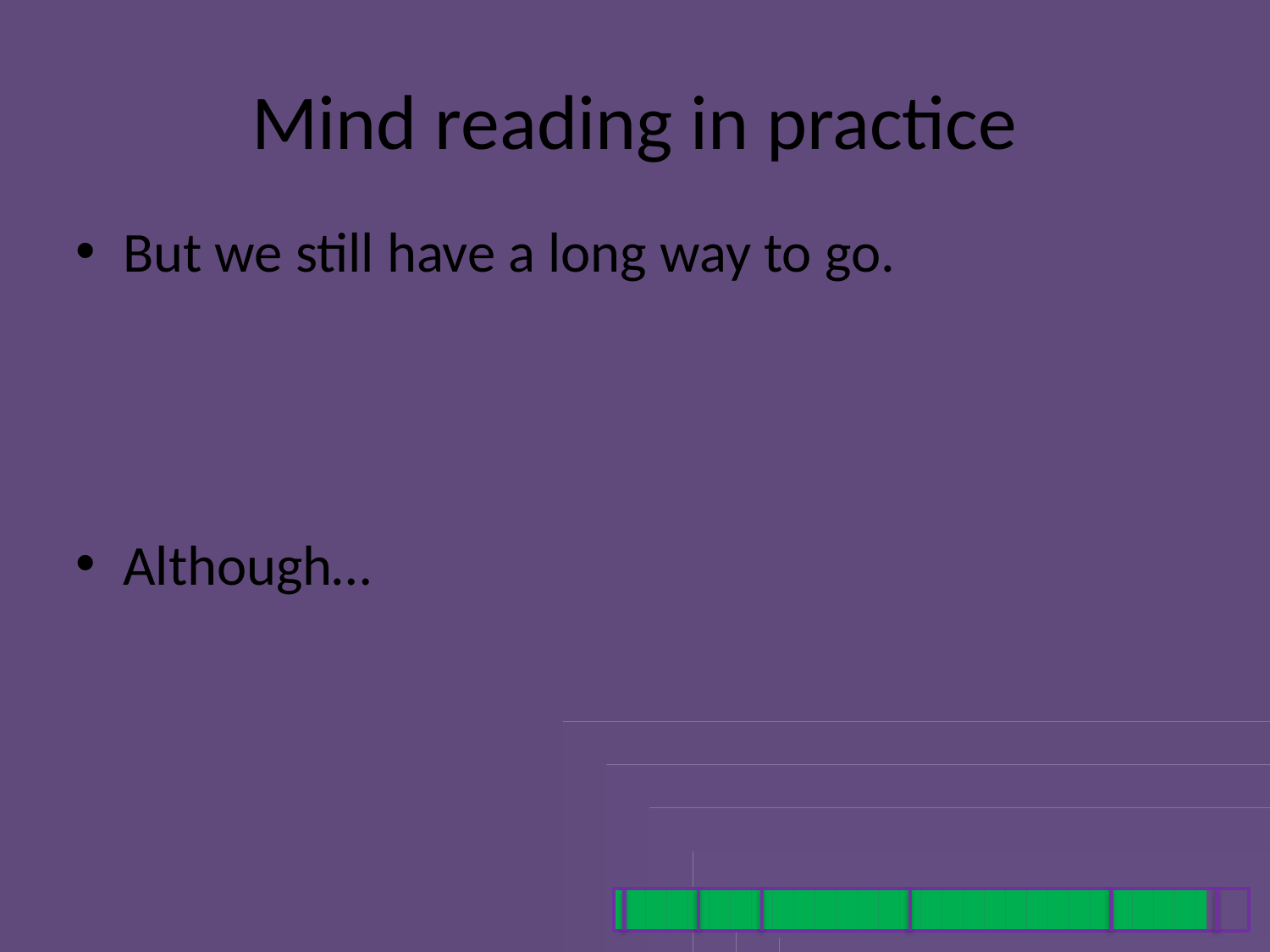

# Mind reading in practice
But we still have a long way to go.

Although…